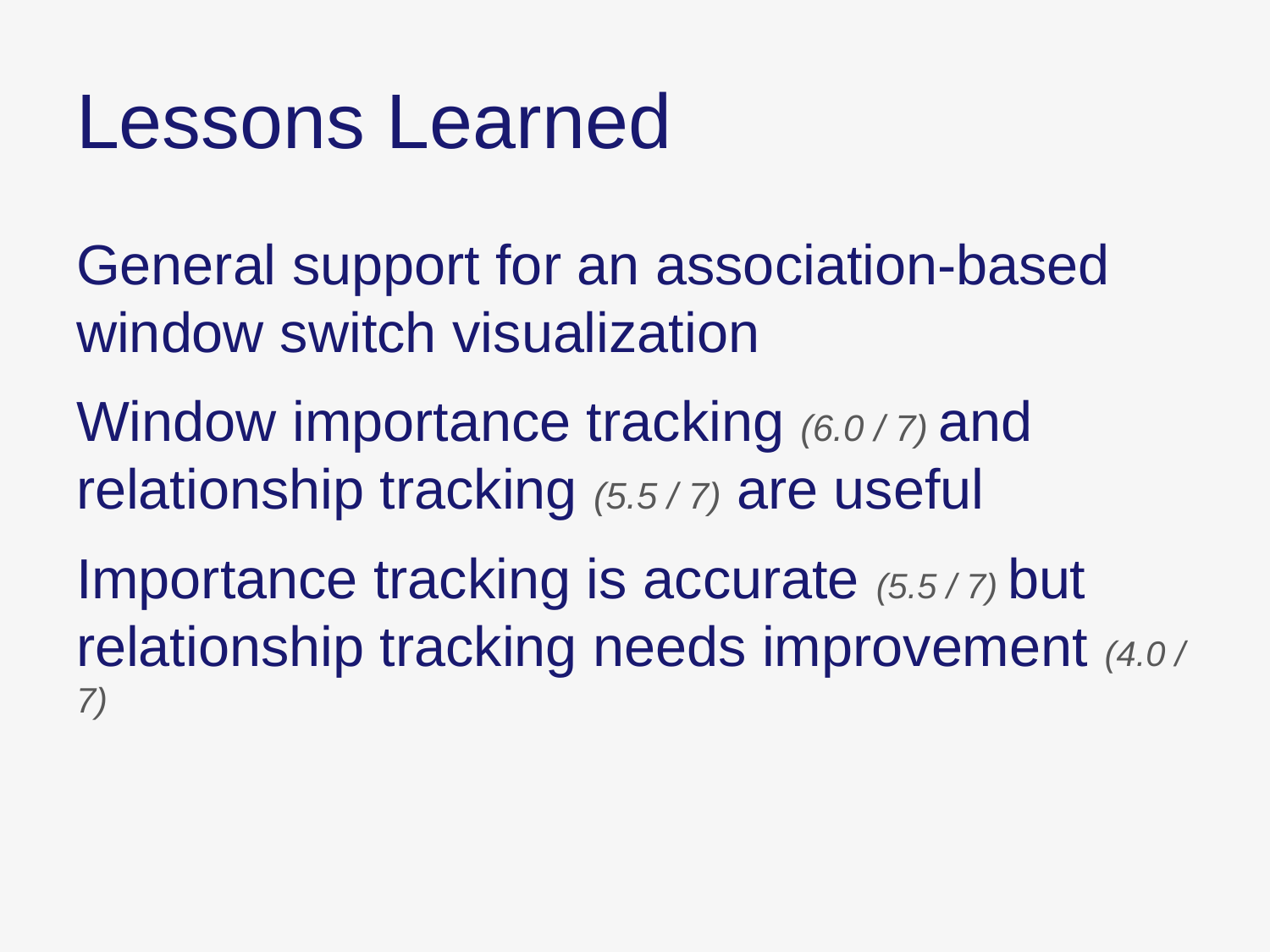

# Lessons Learned
General support for an association-based window switch visualization
Window importance tracking (6.0 / 7) and relationship tracking (5.5 / 7) are useful
Importance tracking is accurate (5.5 / 7) but  relationship tracking needs improvement (4.0 / 7)